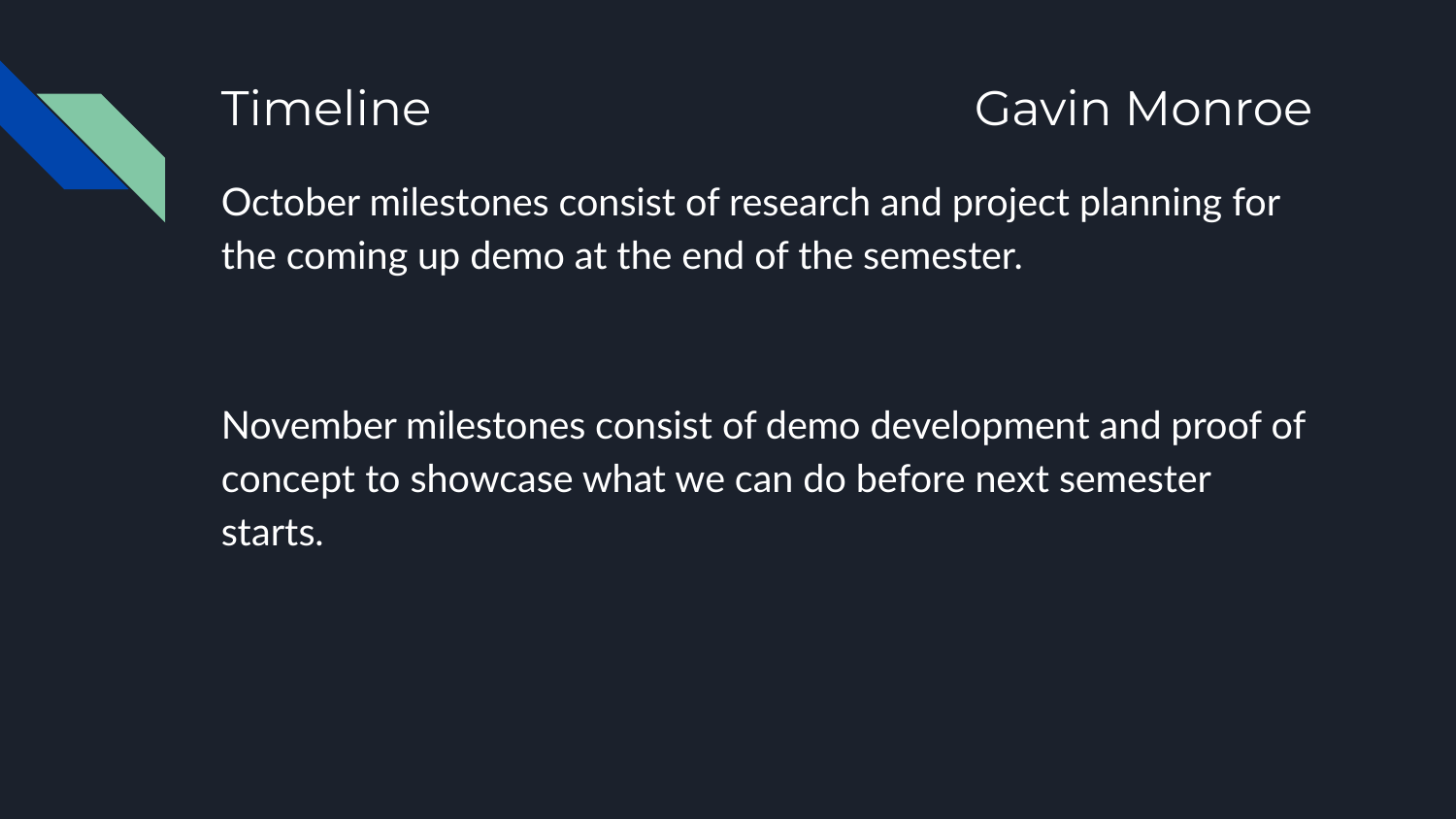

# Timeline
Gavin Monroe
October milestones consist of research and project planning for the coming up demo at the end of the semester.

November milestones consist of demo development and proof of concept to showcase what we can do before next semester starts.